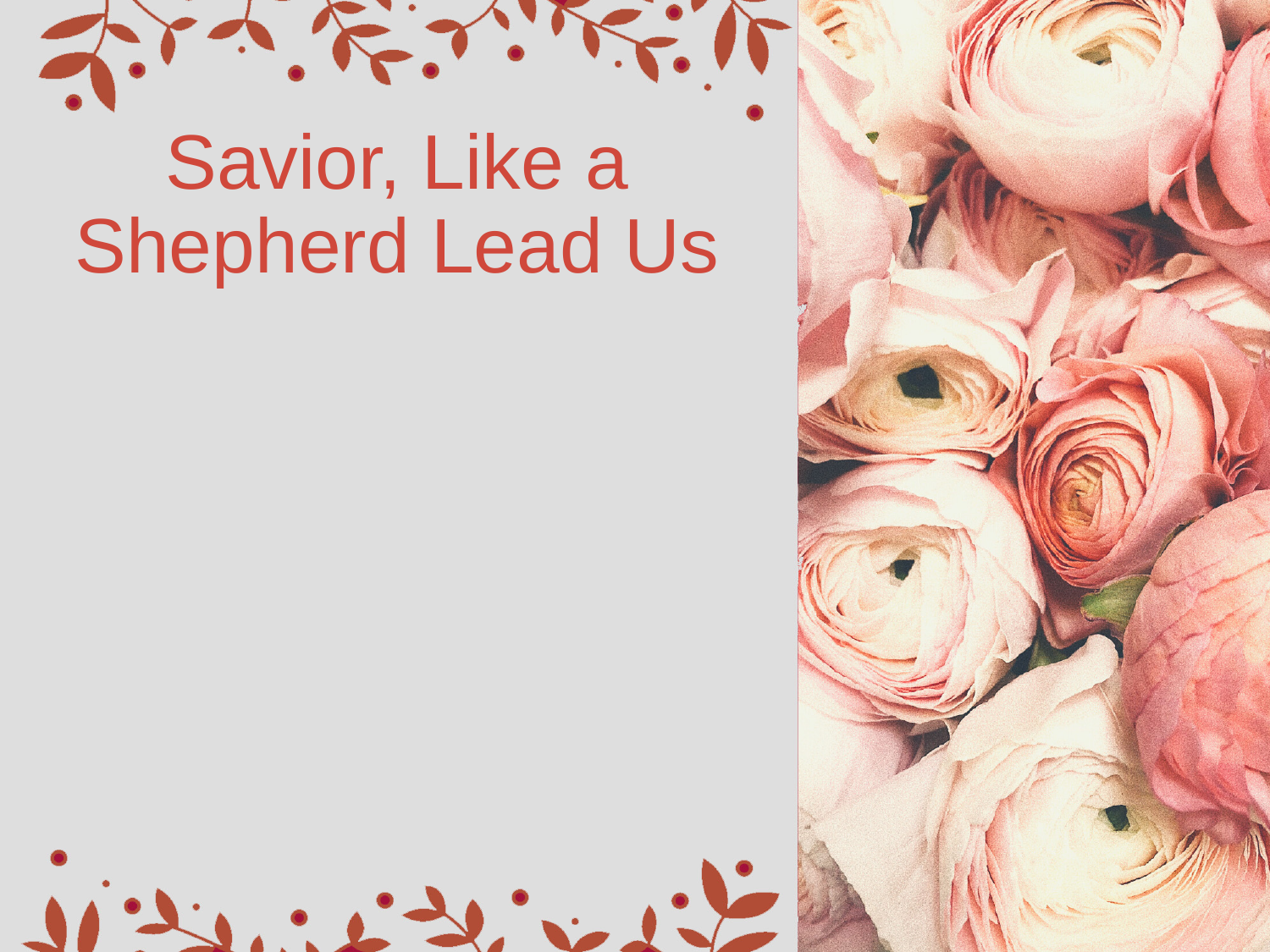

# Savior, Like a Shepherd Lead Us